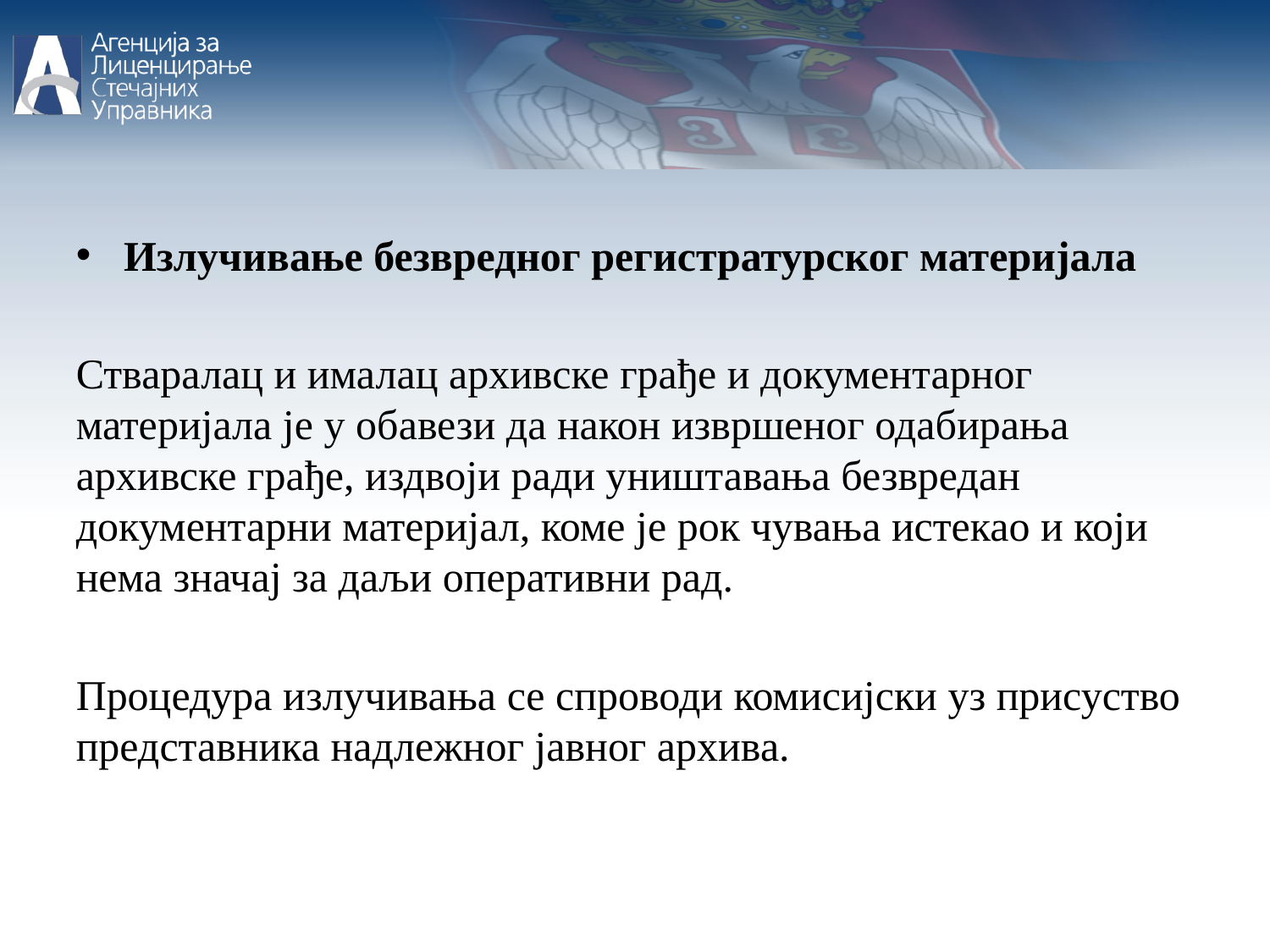

Излучивање безвредног регистратурског материјала

Стваралац и ималац архивске грађе и документарног материјала је у обавези да након извршеног одабирања архивске грађе, издвоји ради уништавања безвредан документарни материјал, коме је рок чувања истекао и који нема значај за даљи оперативни рад.

Процедура излучивања се спроводи комисијски уз присуство представника надлежног јавног архива.